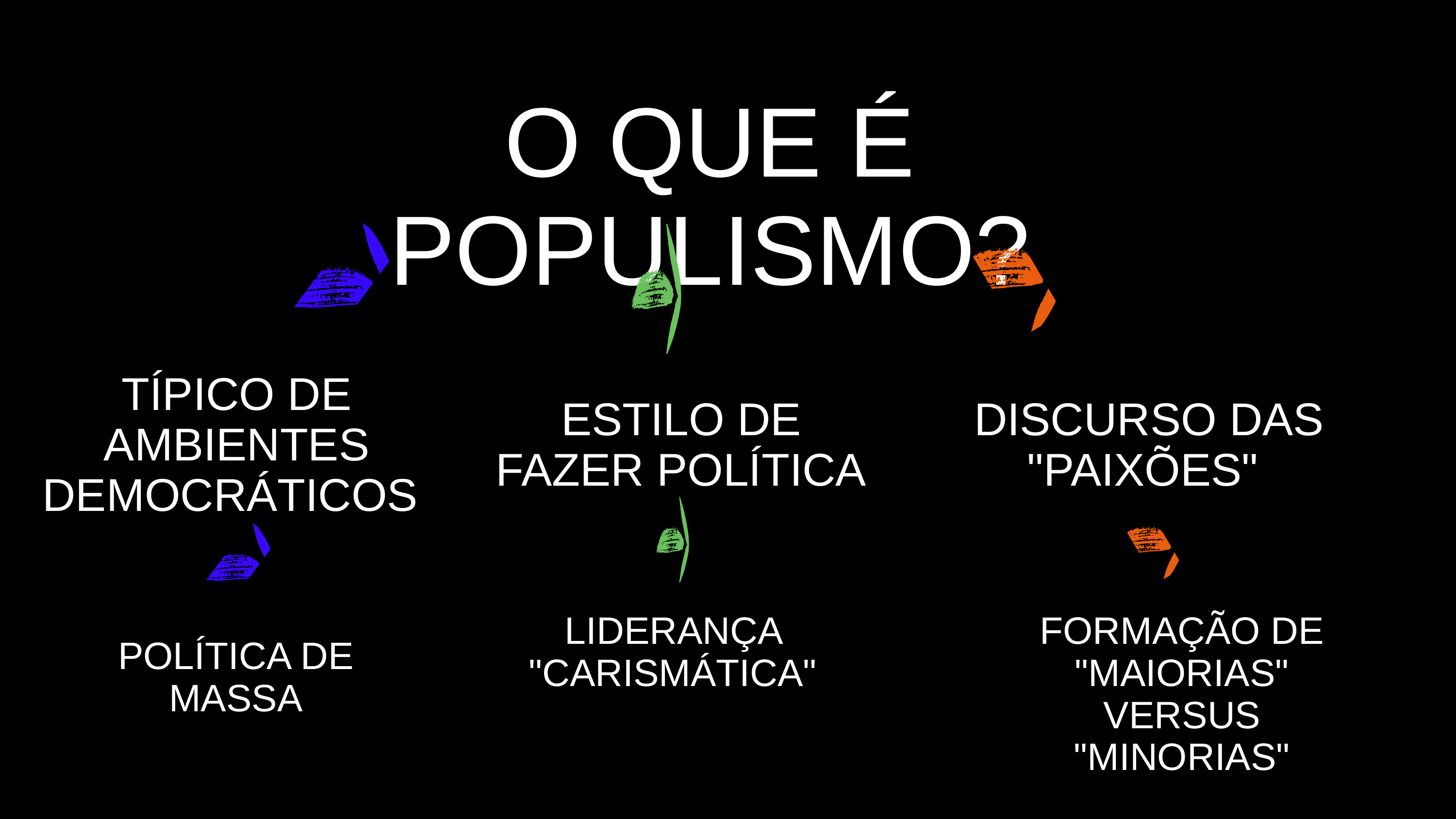

O QUE É POPULISMO?

TÍPICO DE AMBIENTES DEMOCRÁTICOS
ESTILO DE FAZER POLÍTICA
DISCURSO DAS "PAIXÕES"

LIDERANÇA "CARISMÁTICA"
FORMAÇÃO DE "MAIORIAS" VERSUS "MINORIAS"
POLÍTICA DE MASSA